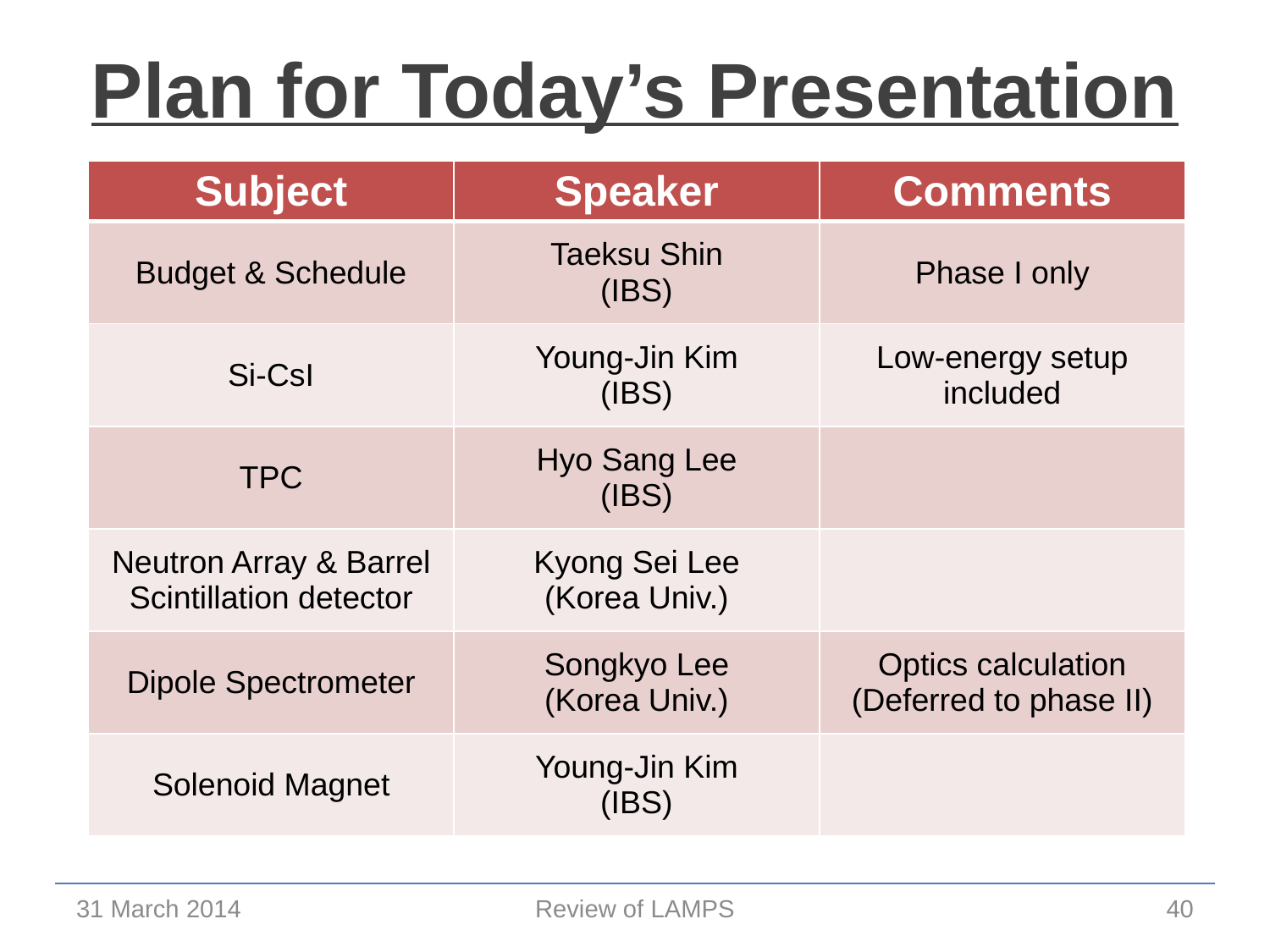

# Plan for Today’s Presentation
| Subject | Speaker | Comments |
| --- | --- | --- |
| Budget & Schedule | Taeksu Shin (IBS) | Phase I only |
| Si-CsI | Young-Jin Kim (IBS) | Low-energy setup included |
| TPC | Hyo Sang Lee (IBS) |  |
| Neutron Array & Barrel Scintillation detector | Kyong Sei Lee (Korea Univ.) |  |
| Dipole Spectrometer | Songkyo Lee (Korea Univ.) | Optics calculation (Deferred to phase II) |
| Solenoid Magnet | Young-Jin Kim (IBS) |  |
31 March 2014
Review of LAMPS
40